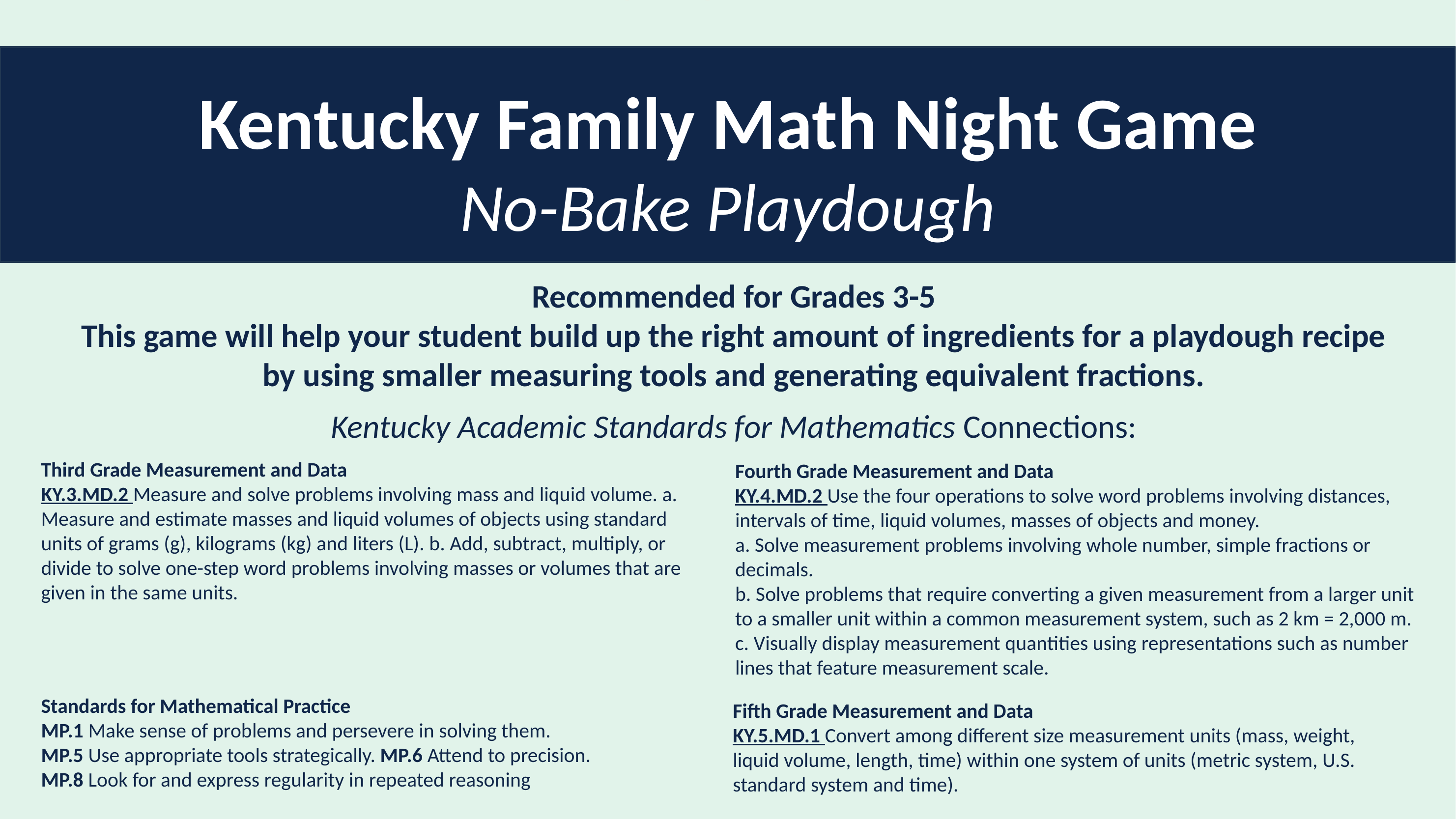

# No Bake Playdough Introduction

Kentucky Family Math Night Game
No-Bake Playdough
Recommended for Grades 3-5
This game will help your student build up the right amount of ingredients for a playdough recipe by using smaller measuring tools and generating equivalent fractions.
Kentucky Academic Standards for Mathematics Connections:
Third Grade Measurement and Data
KY.3.MD.2 Measure and solve problems involving mass and liquid volume. a. Measure and estimate masses and liquid volumes of objects using standard units of grams (g), kilograms (kg) and liters (L). b. Add, subtract, multiply, or divide to solve one-step word problems involving masses or volumes that are given in the same units.
Fourth Grade Measurement and Data
KY.4.MD.2 Use the four operations to solve word problems involving distances, intervals of time, liquid volumes, masses of objects and money.
a. Solve measurement problems involving whole number, simple fractions or decimals.
b. Solve problems that require converting a given measurement from a larger unit to a smaller unit within a common measurement system, such as 2 km = 2,000 m.
c. Visually display measurement quantities using representations such as number lines that feature measurement scale.
Standards for Mathematical Practice
MP.1 Make sense of problems and persevere in solving them.
MP.5 Use appropriate tools strategically. MP.6 Attend to precision.
MP.8 Look for and express regularity in repeated reasoning
Fifth Grade Measurement and Data
KY.5.MD.1 Convert among different size measurement units (mass, weight, liquid volume, length, time) within one system of units (metric system, U.S. standard system and time).